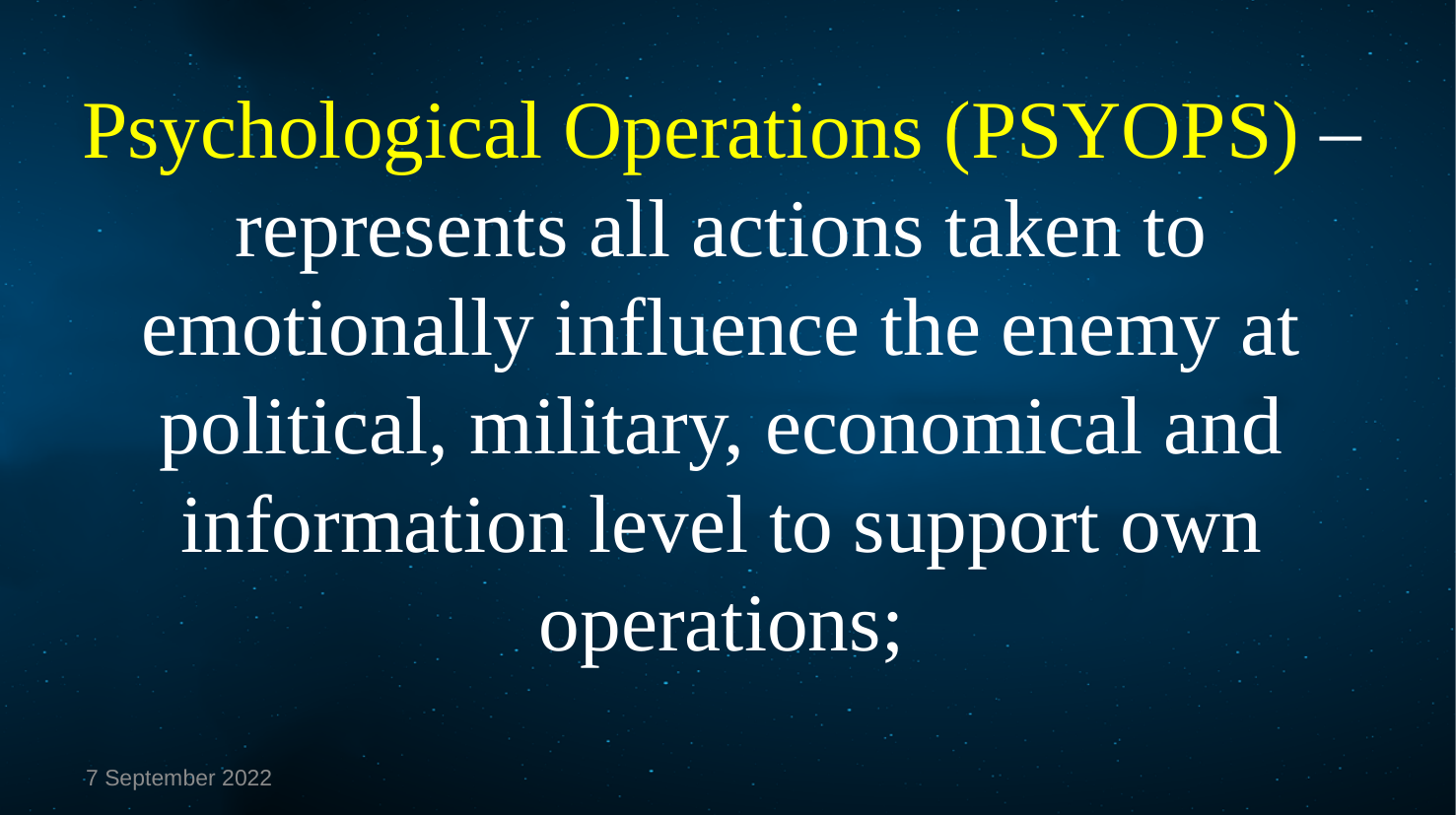

Psychological Operations (PSYOPS) – represents all actions taken to emotionally influence the enemy at political, military, economical and information level to support own operations;
7 September 2022
Electronic Warfare
9